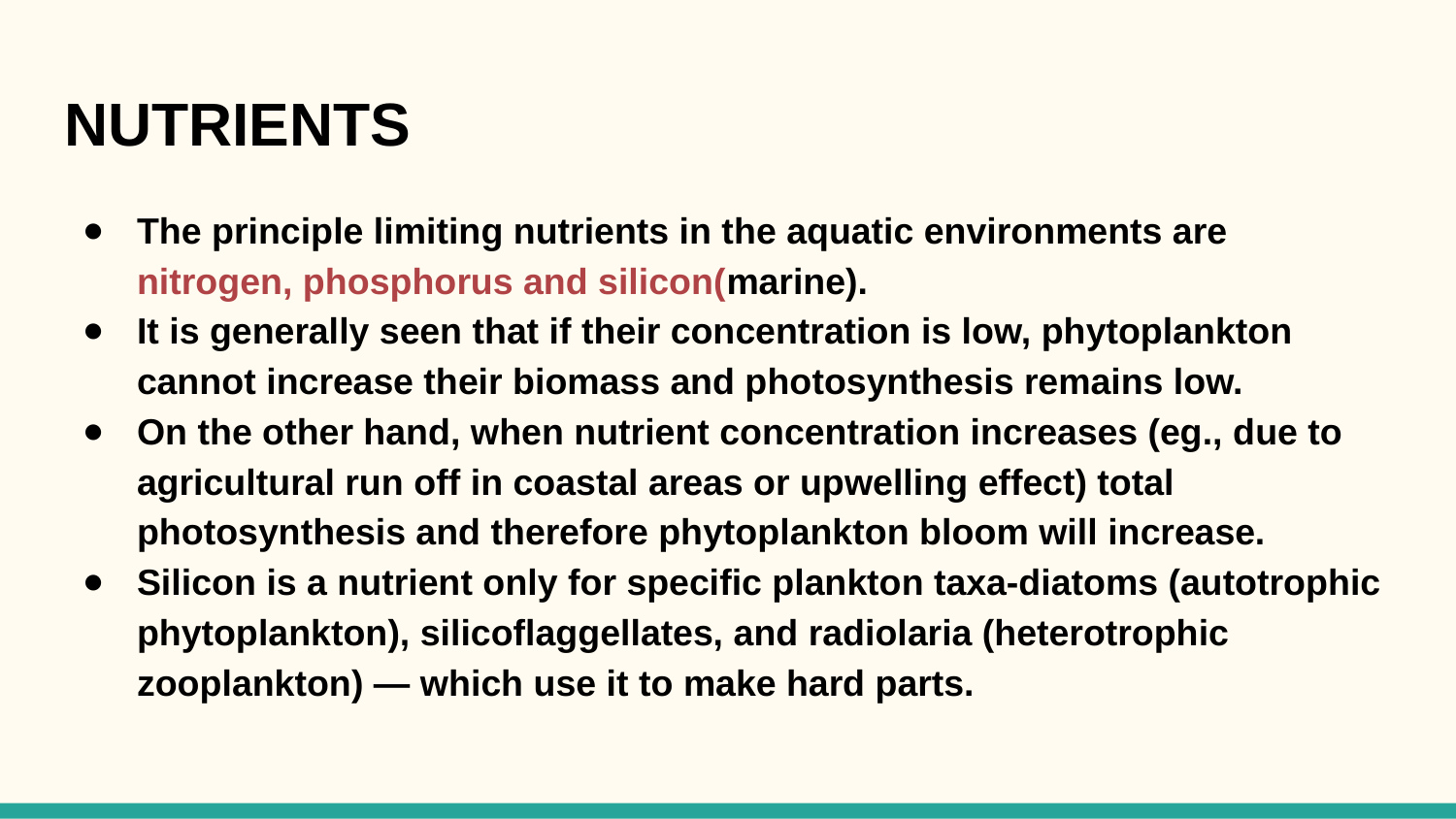

# NUTRIENTS
The principle limiting nutrients in the aquatic environments are nitrogen, phosphorus and silicon(marine).
It is generally seen that if their concentration is low, phytoplankton cannot increase their biomass and photosynthesis remains low.
On the other hand, when nutrient concentration increases (eg., due to agricultural run off in coastal areas or upwelling effect) total photosynthesis and therefore phytoplankton bloom will increase.
Silicon is a nutrient only for specific plankton taxa-diatoms (autotrophic phytoplankton), silicoflaggellates, and radiolaria (heterotrophic zooplankton) — which use it to make hard parts.